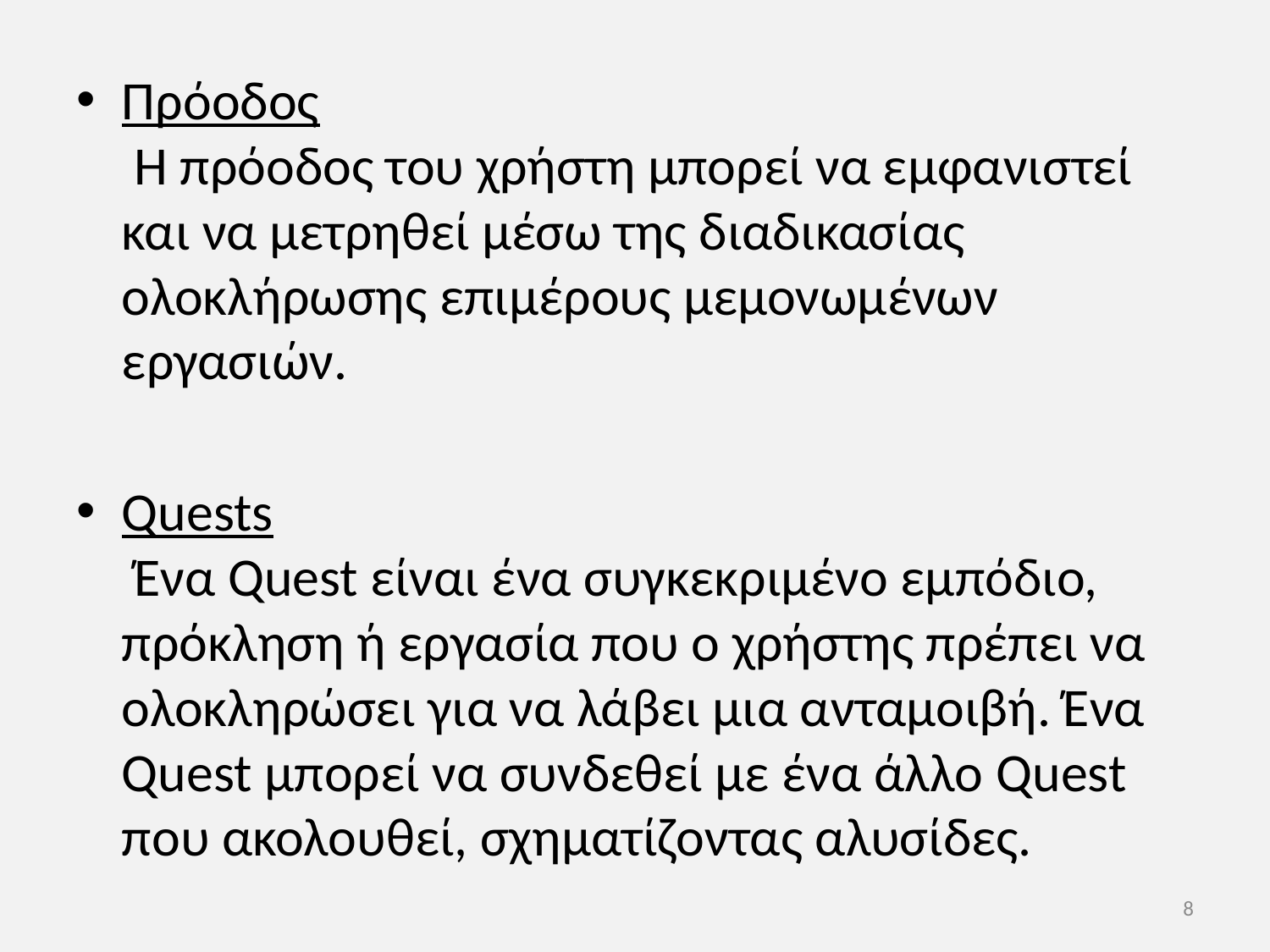

Πρόοδος
 Η πρόοδος του χρήστη μπορεί να εμφανιστεί και να μετρηθεί μέσω της διαδικασίας ολοκλήρωσης επιμέρους μεμονωμένων εργασιών.

Quests
 Ένα Quest είναι ένα συγκεκριμένο εμπόδιο, πρόκληση ή εργασία που ο χρήστης πρέπει να ολοκληρώσει για να λάβει μια ανταμοιβή. Ένα Quest μπορεί να συνδεθεί με ένα άλλο Quest που ακολουθεί, σχηματίζοντας αλυσίδες.

8